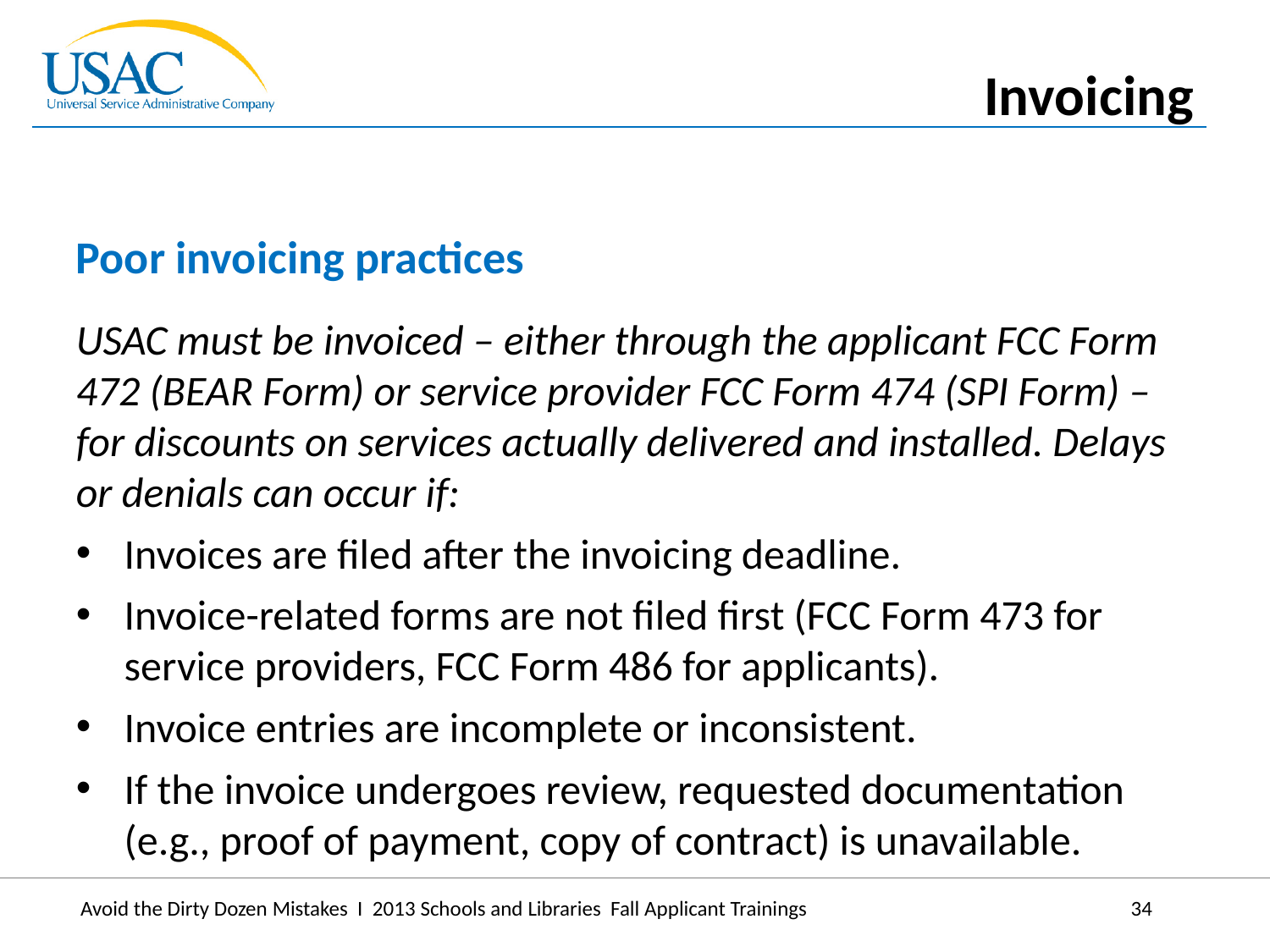

Invoicing
Poor invoicing practices
USAC must be invoiced – either through the applicant FCC Form 472 (BEAR Form) or service provider FCC Form 474 (SPI Form) – for discounts on services actually delivered and installed. Delays or denials can occur if:
Invoices are filed after the invoicing deadline.
Invoice-related forms are not filed first (FCC Form 473 for service providers, FCC Form 486 for applicants).
Invoice entries are incomplete or inconsistent.
If the invoice undergoes review, requested documentation (e.g., proof of payment, copy of contract) is unavailable.